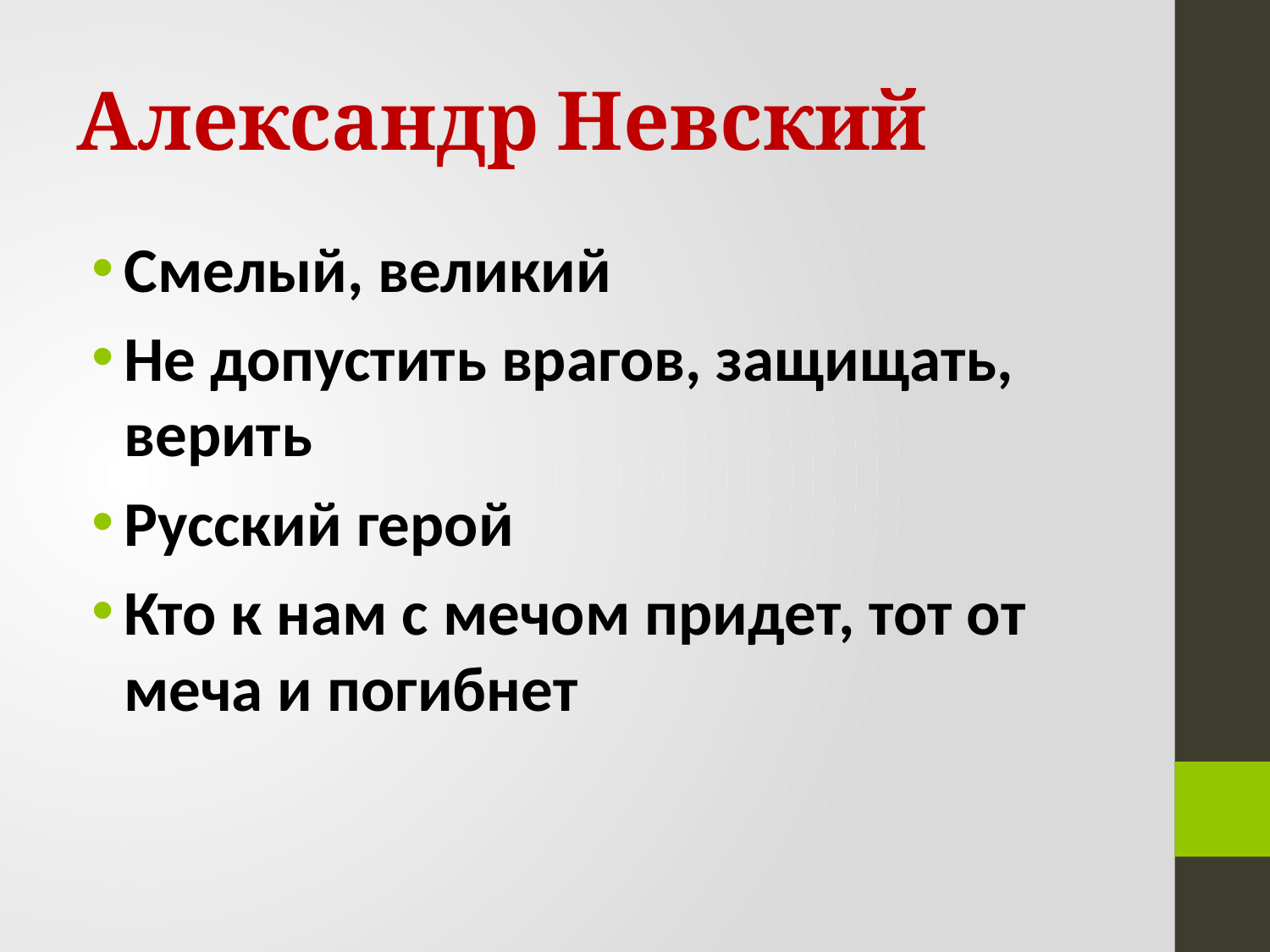

# Александр Невский
Смелый, великий
Не допустить врагов, защищать, верить
Русский герой
Кто к нам с мечом придет, тот от меча и погибнет